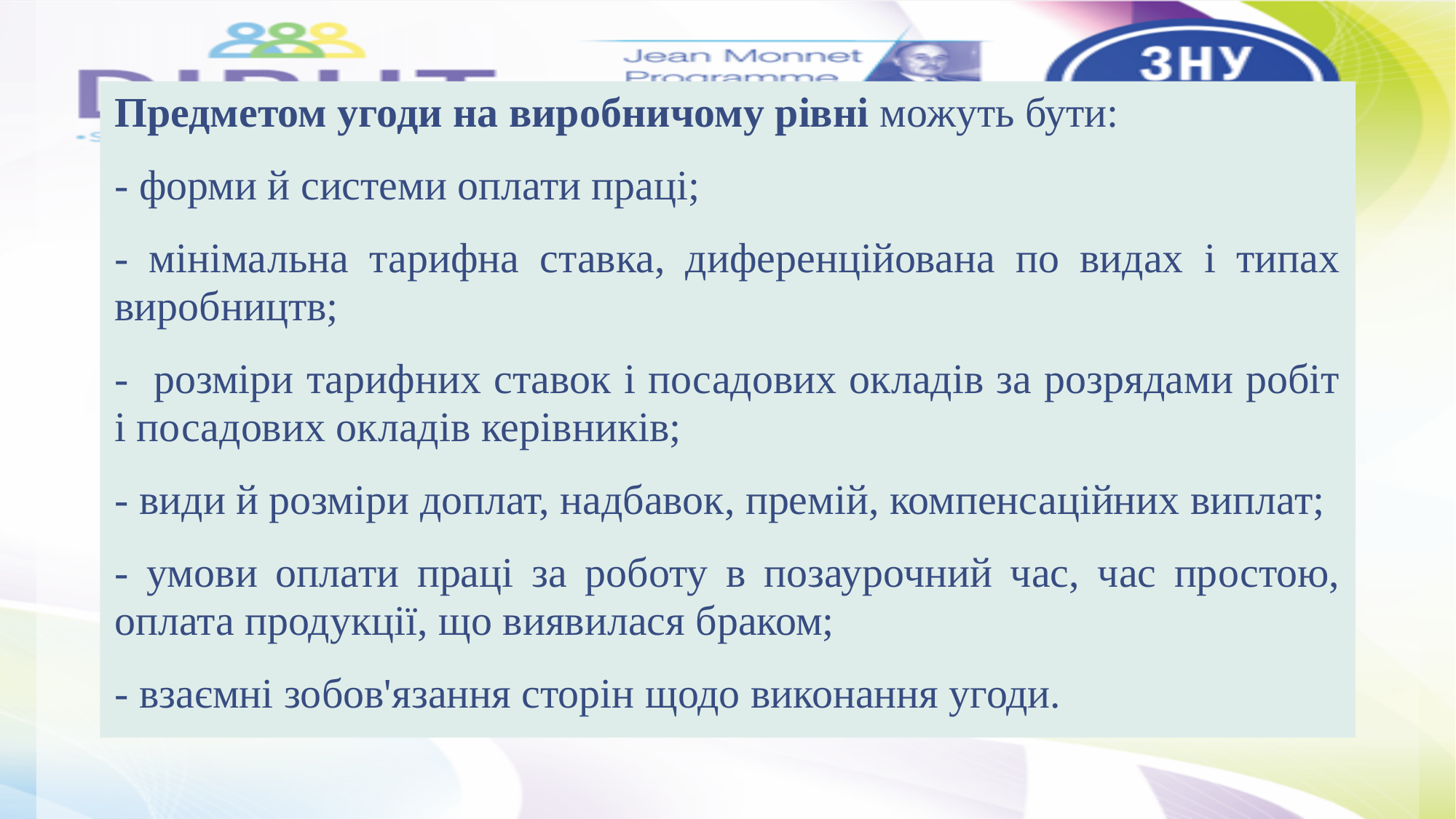

Предметом угоди на виробничому рівні можуть бути:
- форми й системи оплати праці;
- мінімальна тарифна ставка, диференційована по видах і типах виробництв;
-  розміри тарифних ставок і посадових окладів за розрядами робіт і посадових окладів керівників;
- види й розміри доплат, надбавок, премій, компенсаційних виплат;
- умови оплати праці за роботу в позаурочний час, час простою, оплата продукції, що виявилася браком;
- взаємні зобов'язання сторін щодо виконання угоди.